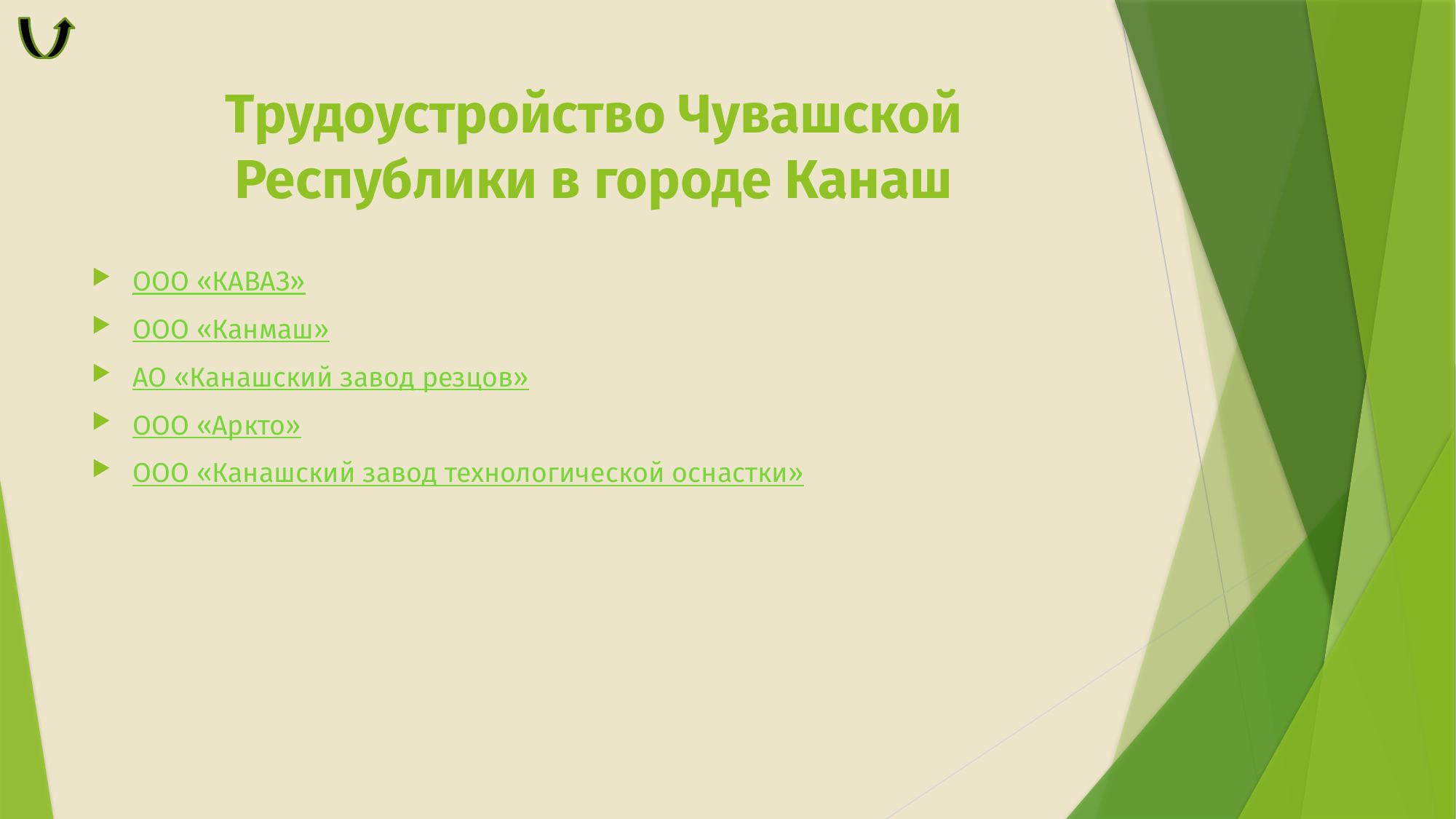

# Трудоустройство Чувашской Республики в городе Канаш
ООО «КАВАЗ»
ООО «Канмаш»
АО «Канашский завод резцов»
ООО «Аркто»
ООО «Канашский завод технологической оснастки»